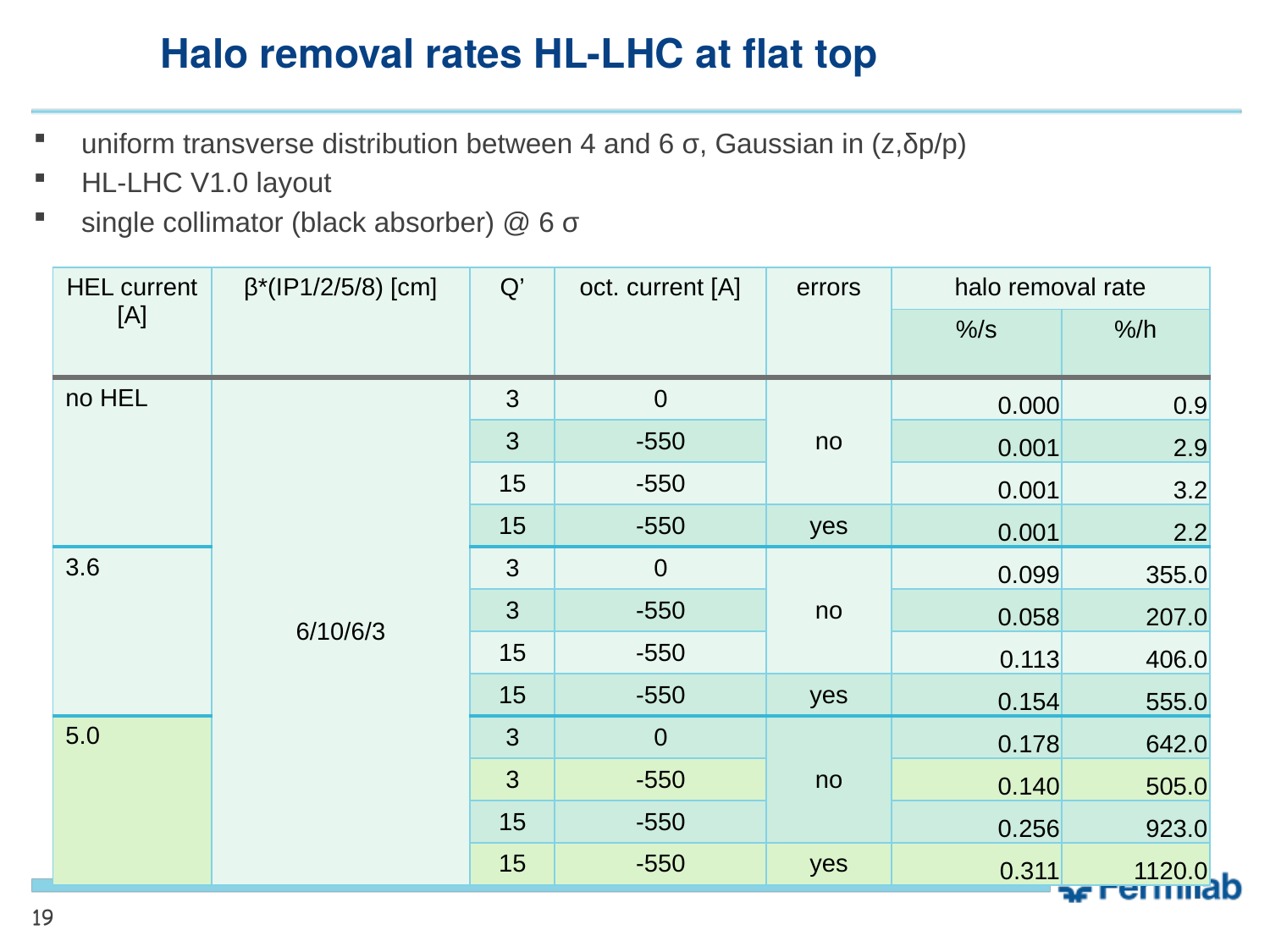

# Halo removal rates HL-LHC at flat top
uniform transverse distribution between 4 and 6 σ, Gaussian in (z,δp/p)
HL-LHC V1.0 layout
single collimator (black absorber) @ 6 σ
| HEL current [A] | β\*(IP1/2/5/8) [cm] | Q’ | oct. current [A] | errors | halo removal rate |  |
| --- | --- | --- | --- | --- | --- | --- |
|  |  |  |  |  | %/s | %/h |
| no HEL | 6/10/6/3 | 3 | 0 | no | 0.000 | 0.9 |
|  |  | 3 | -550 |  | 0.001 | 2.9 |
|  |  | 15 | -550 |  | 0.001 | 3.2 |
|  |  | 15 | -550 | yes | 0.001 | 2.2 |
| 3.6 |  | 3 | 0 | no | 0.099 | 355.0 |
|  |  | 3 | -550 |  | 0.058 | 207.0 |
|  |  | 15 | -550 |  | 0.113 | 406.0 |
|  |  | 15 | -550 | yes | 0.154 | 555.0 |
| 5.0 |  | 3 | 0 | no | 0.178 | 642.0 |
|  |  | 3 | -550 |  | 0.140 | 505.0 |
|  |  | 15 | -550 |  | 0.256 | 923.0 |
|  |  | 15 | -550 | yes | 0.311 | 1120.0 |
19